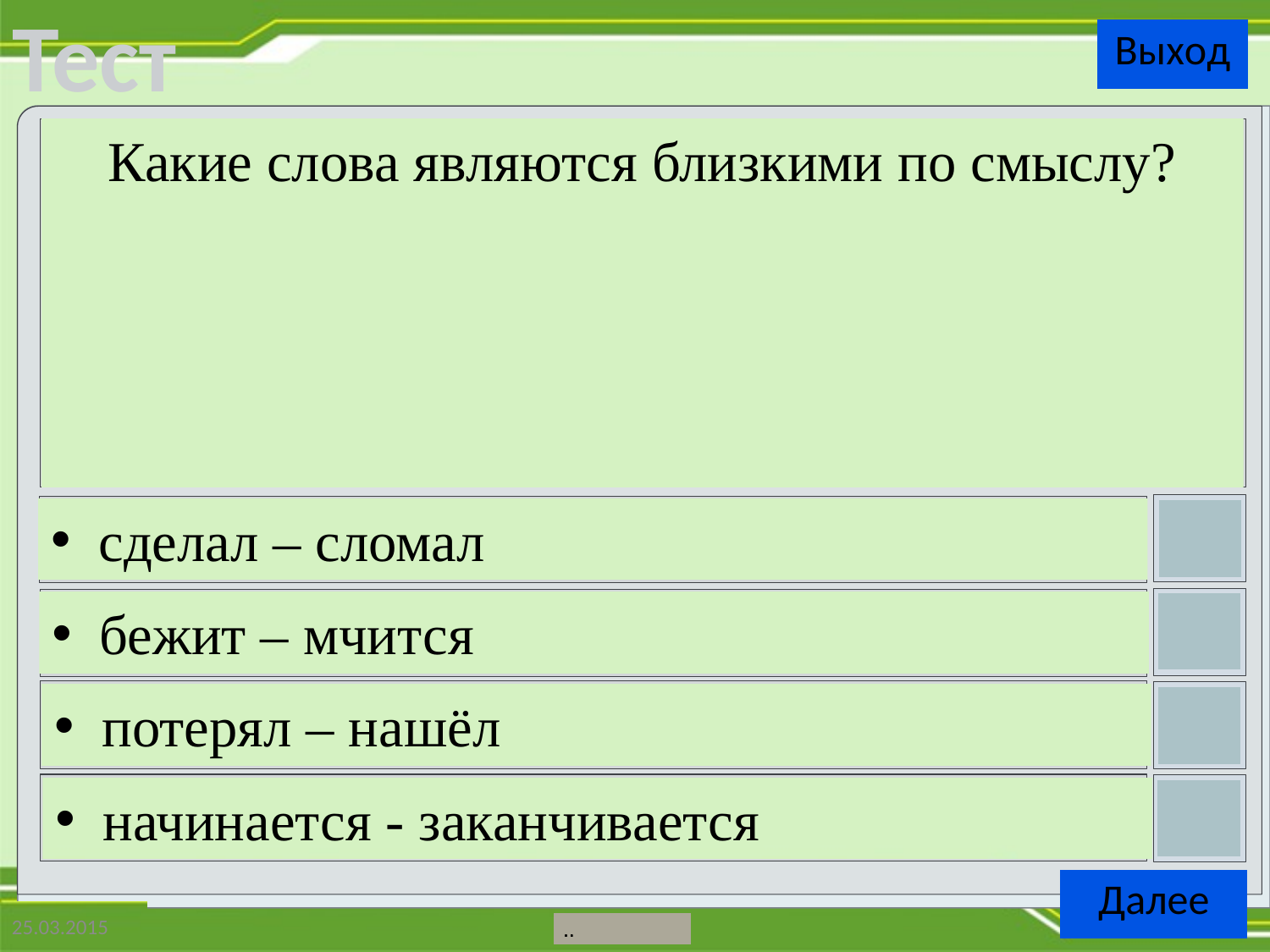

Какие слова являются близкими по смыслу?

сделал – сломал
бежит – мчится
потерял – нашёл
начинается - заканчивается
25.03.2015